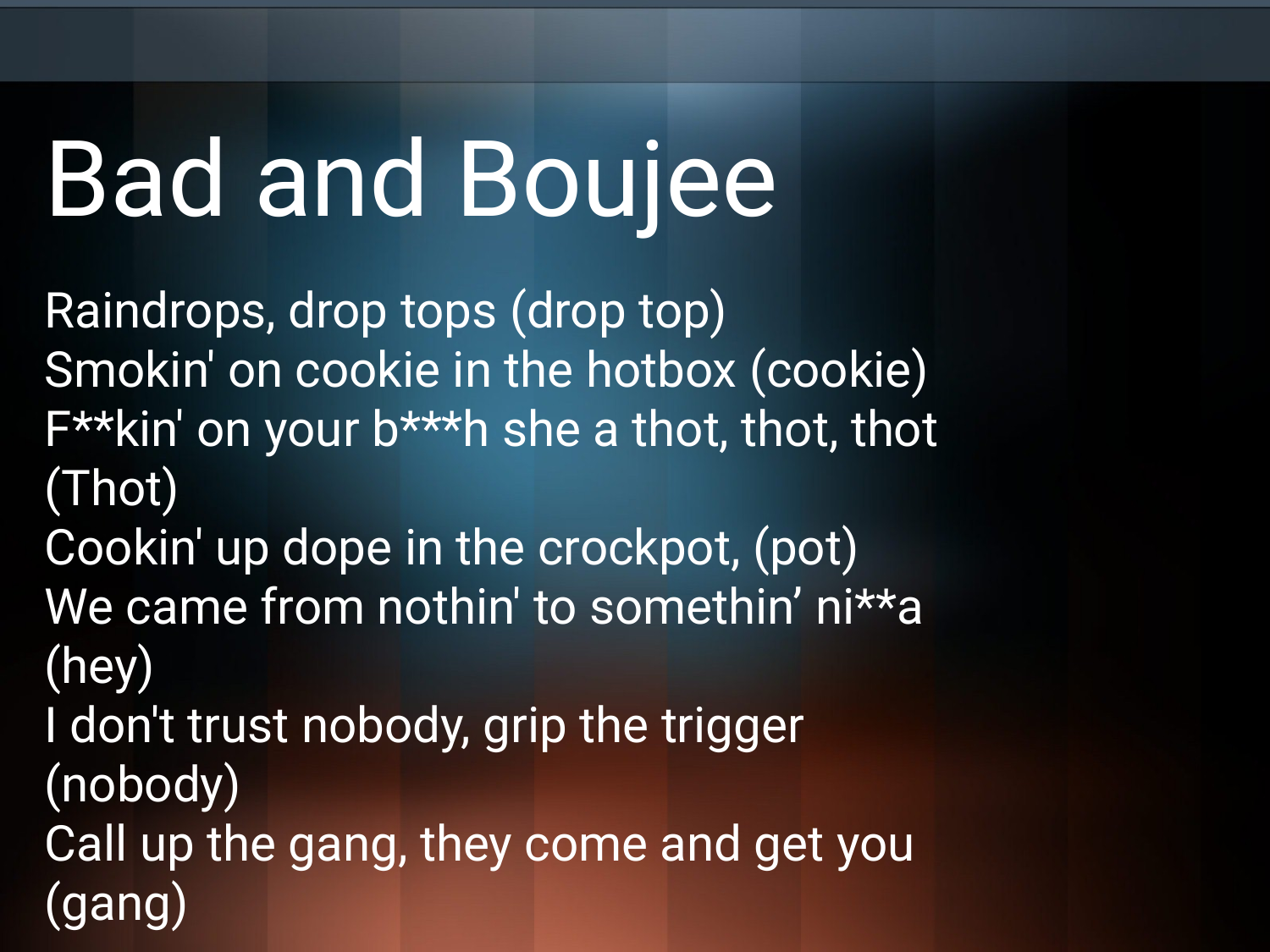

Bad and Boujee
Raindrops, drop tops (drop top)
Smokin' on cookie in the hotbox (cookie)
F**kin' on your b***h she a thot, thot, thot (Thot)
Cookin' up dope in the crockpot, (pot)
We came from nothin' to somethin’ ni**a (hey)
I don't trust nobody, grip the trigger (nobody)
Call up the gang, they come and get you (gang)